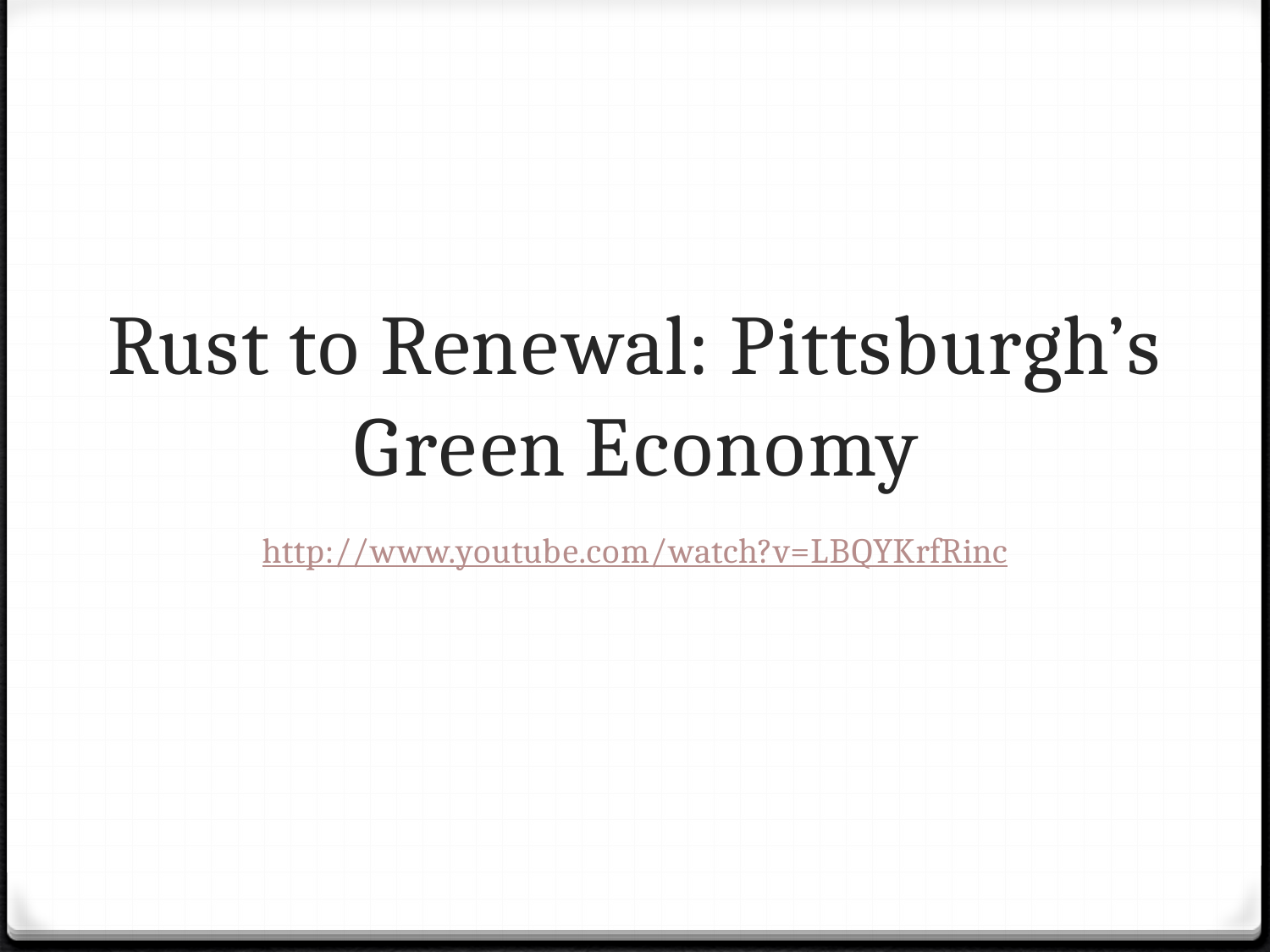

# Rust to Renewal: Pittsburgh’s Green Economy
http://www.youtube.com/watch?v=LBQYKrfRinc